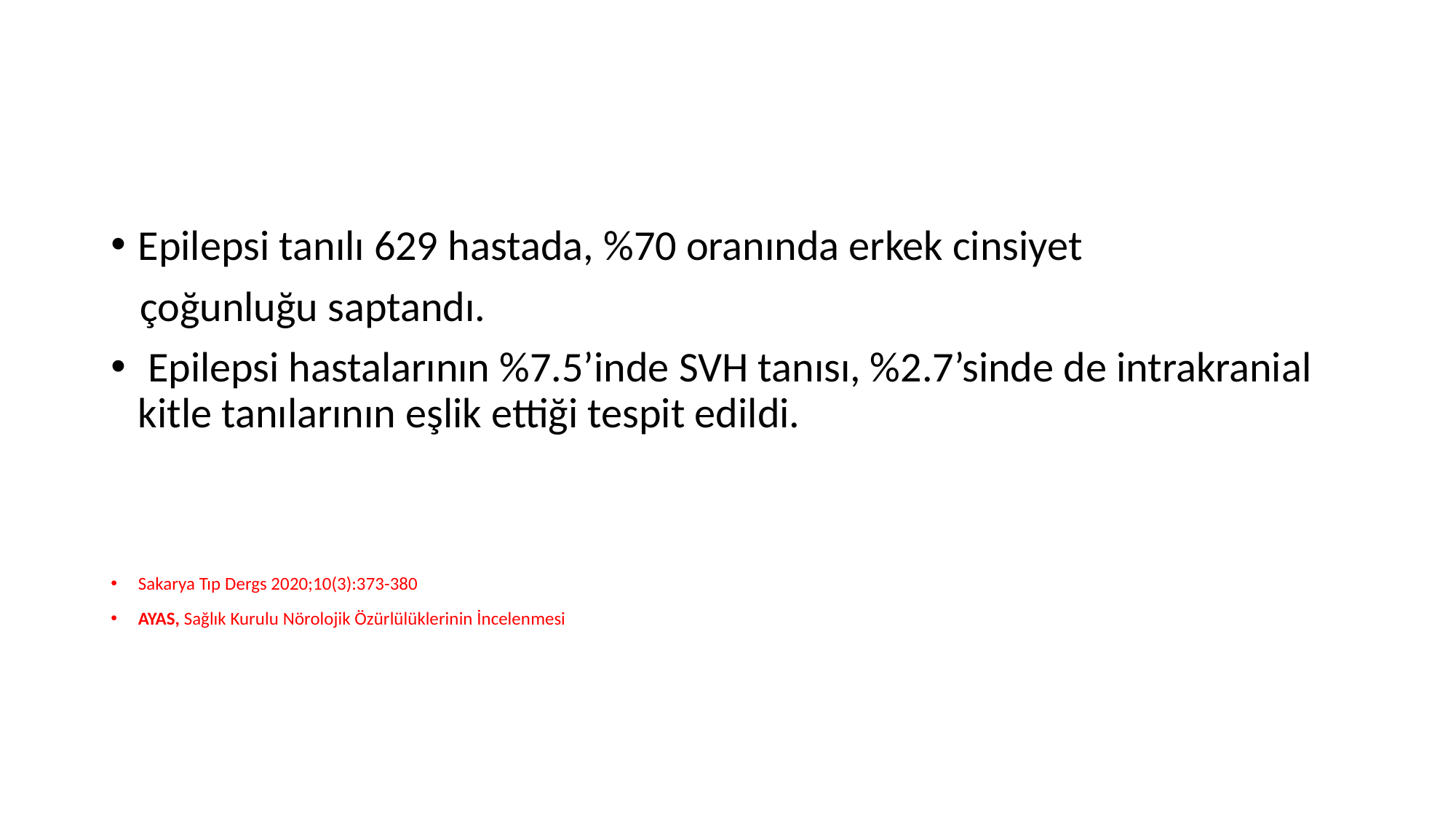

Epilepsi tanılı 629 hastada, %70 oranında erkek cinsiyet
   çoğunluğu saptandı.
 Epilepsi hastalarının %7.5’inde SVH tanısı, %2.7’sinde de intrakranial kitle tanılarının eşlik ettiği tespit edildi.

Sakarya Tıp Dergs 2020;10(3):373-380
AYAS, Sağlık Kurulu Nörolojik Özürlülüklerinin İncelenmesi